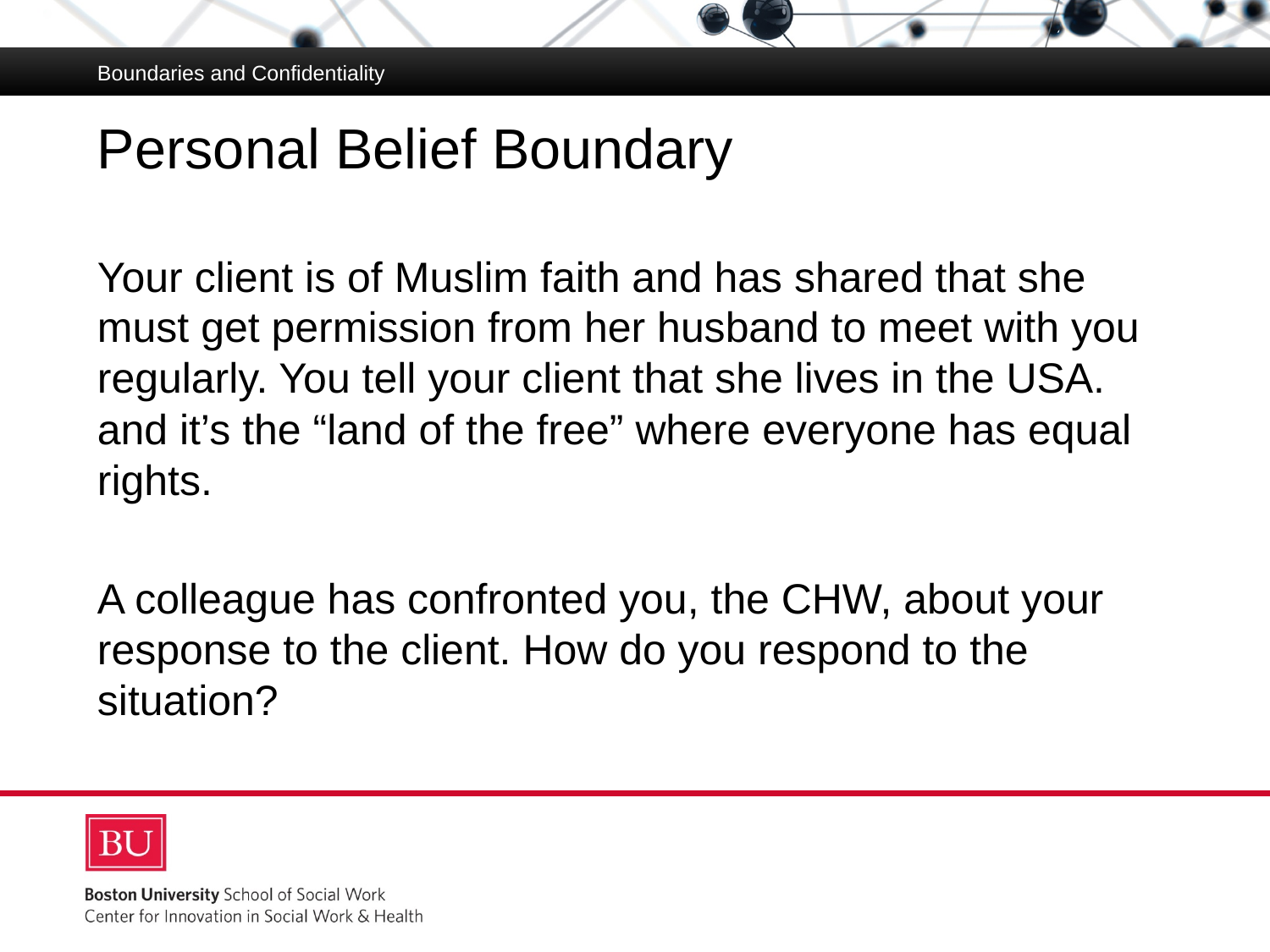

Boundaries and Confidentiality
# Personal Belief Boundary
Your client is of Muslim faith and has shared that she must get permission from her husband to meet with you regularly. You tell your client that she lives in the USA. and it’s the “land of the free” where everyone has equal rights.

A colleague has confronted you, the CHW, about your response to the client. How do you respond to the situation?